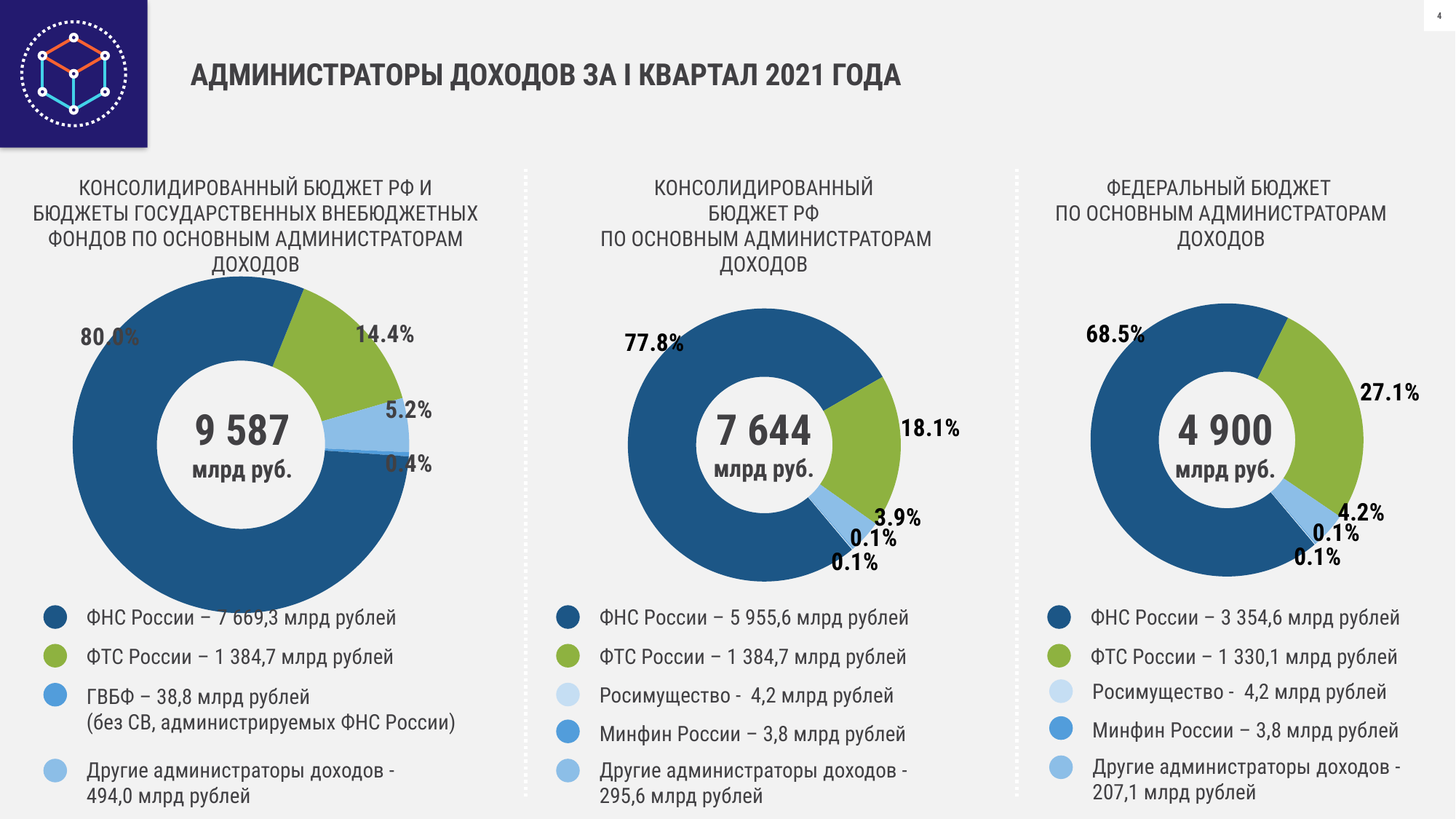

АДМИНИСТРАТОРЫ ДОХОДОВ ЗА I КВАРТАЛ 2021 ГОДА

КОНСОЛИДИРОВАННЫЙ БЮДЖЕТ РФ И БЮДЖЕТЫ ГОСУДАРСТВЕННЫХ ВНЕБЮДЖЕТНЫХ ФОНДОВ ПО ОСНОВНЫМ АДМИНИСТРАТОРАМ ДОХОДОВ
КОНСОЛИДИРОВАННЫЙ
БЮДЖЕТ РФ
ПО ОСНОВНЫМ АДМИНИСТРАТОРАМ ДОХОДОВ
ФЕДЕРАЛЬНЫЙ БЮДЖЕТ
ПО ОСНОВНЫМ АДМИНИСТРАТОРАМ ДОХОДОВ

### Chart

| Category | Столбец1 |
|---|---|
| ФТС | 0.144 |
| Остальные | 0.052 |
| Фонды | 0.004 |
| ФНС | 0.8 |

### Chart

| Category | Доходы |
|---|---|
| ФНС | 0.685 |
| ФТС | 0.271 |
| Другие администраторы | 0.042 |
| Минфин России | 0.001 |
| Росимущество  | 0.001 |

### Chart

| Category | Доходы |
|---|---|
| ФНС | 0.778 |
| ФТС | 0.181 |
| Другие администраторы | 0.039 |
| Минфин России | 0.001 |
| Росимущество  | 0.001 |
9 587
млрд руб.
7 644
млрд руб.
4 900
млрд руб.
ФНС России – 7 669,3 млрд рублей
ФНС России – 5 955,6 млрд рублей
ФНС России – 3 354,6 млрд рублей

ФТС России – 1 384,7 млрд рублей
ФТС России – 1 384,7 млрд рублей
ФТС России – 1 330,1 млрд рублей

Росимущество -  4,2 млрд рублей
Росимущество -  4,2 млрд рублей
ГВБФ – 38,8 млрд рублей
(без СВ, администрируемых ФНС России)

Минфин России – 3,8 млрд рублей
Минфин России – 3,8 млрд рублей

Другие администраторы доходов -
207,1 млрд рублей
Другие администраторы доходов -
494,0 млрд рублей
Другие администраторы доходов -
295,6 млрд рублей